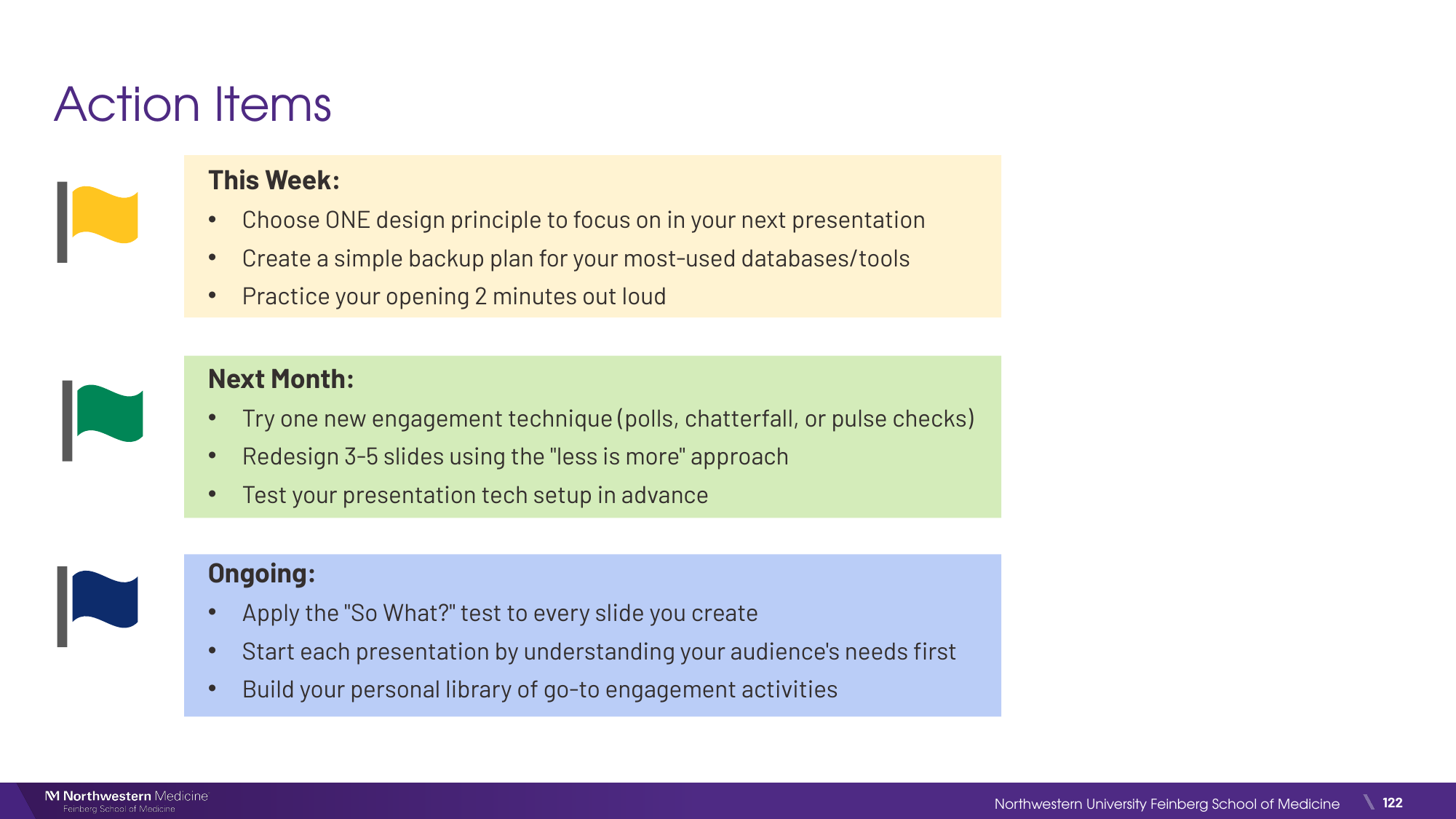

# Action Items
This Week:
Choose ONE design principle to focus on in your next presentation
Create a simple backup plan for your most-used databases/tools
Practice your opening 2 minutes out loud

Next Month:
Try one new engagement technique (polls, chatterfall, or pulse checks)
Redesign 3-5 slides using the "less is more" approach
Test your presentation tech setup in advance

Ongoing:
Apply the "So What?" test to every slide you create
Start each presentation by understanding your audience's needs first
Build your personal library of go-to engagement activities

122